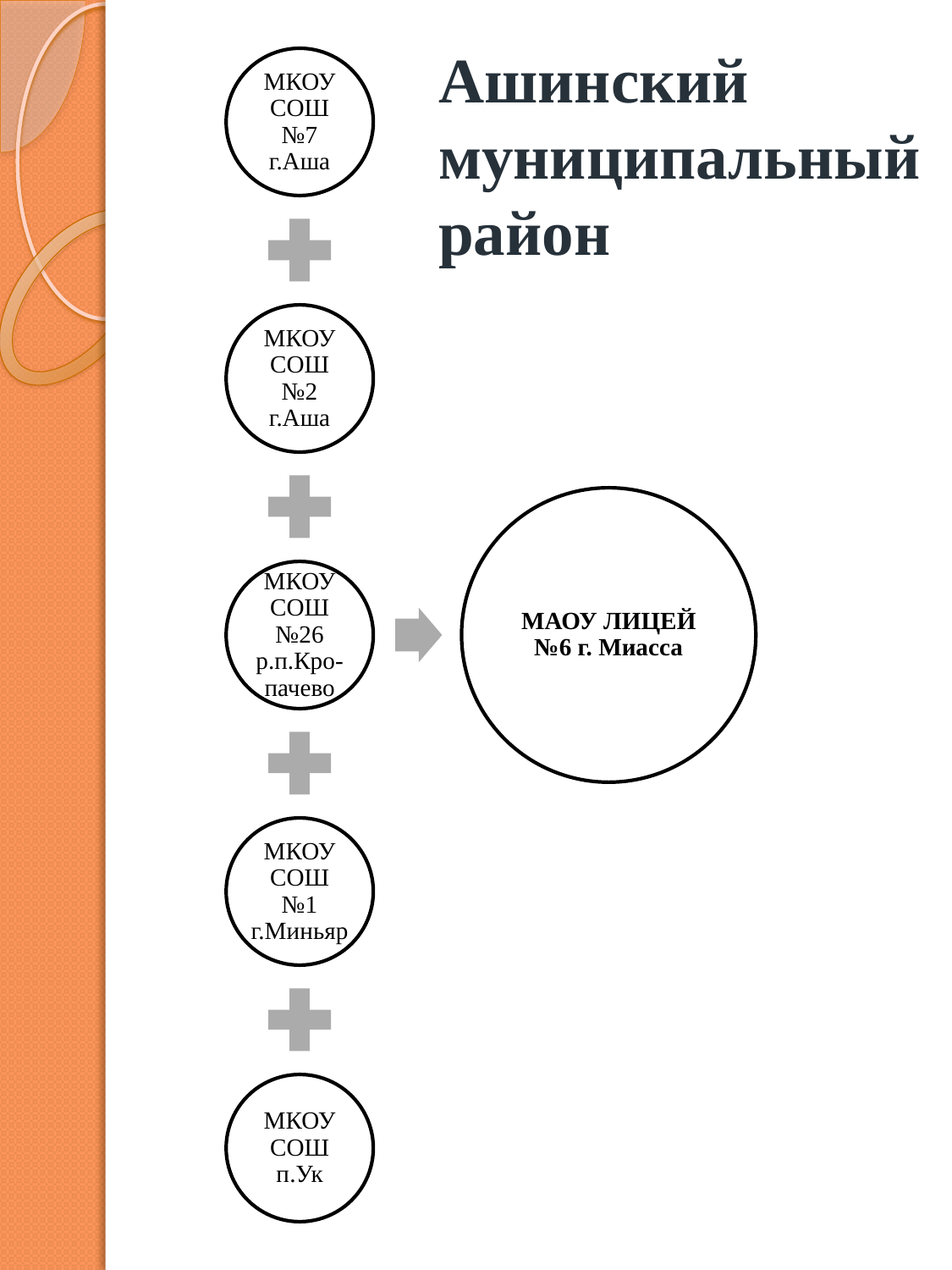

МКОУ СОШ №7 г.Аша

МКОУ СОШ №2 г.Аша

МКОУ СОШ №26 р.п.Кро-пачево

МКОУ СОШ №1 г.Миньяр

МКОУ СОШ п.Ук

МАОУ ЛИЦЕЙ №6 г. Миасса
# Ашинский муниципальный район